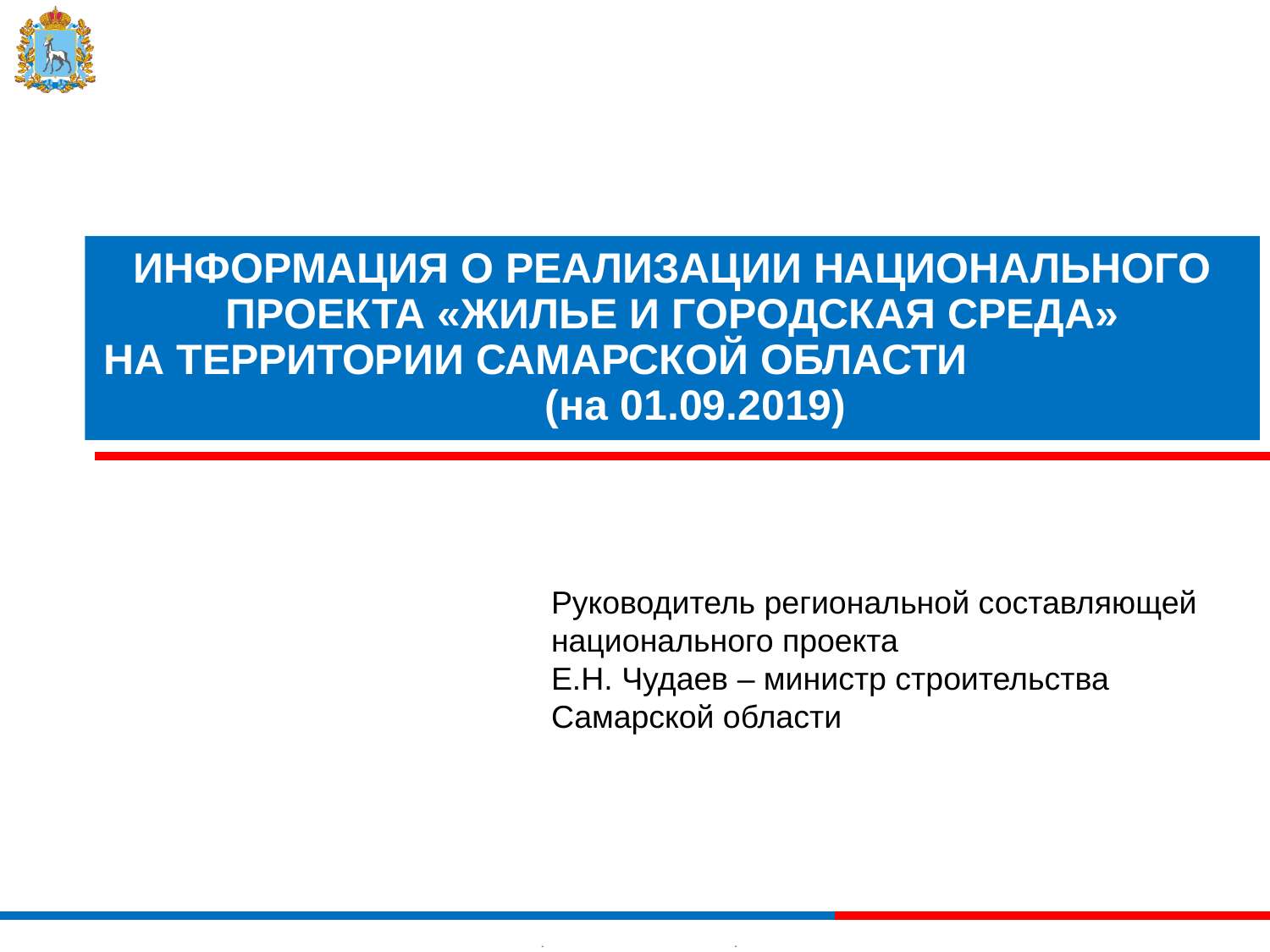

# ИНФОРМАЦИЯ О РЕАЛИЗАЦИИ НАЦИОНАЛЬНОГО ПРОЕКТА «ЖИЛЬЕ И ГОРОДСКАЯ СРЕДА» НА ТЕРРИТОРИИ САМАРСКОЙ ОБЛАСТИ                             (на 01.09.2019)
Руководитель региональной составляющей национального проекта
Е.Н. Чудаев – министр строительства Самарской области